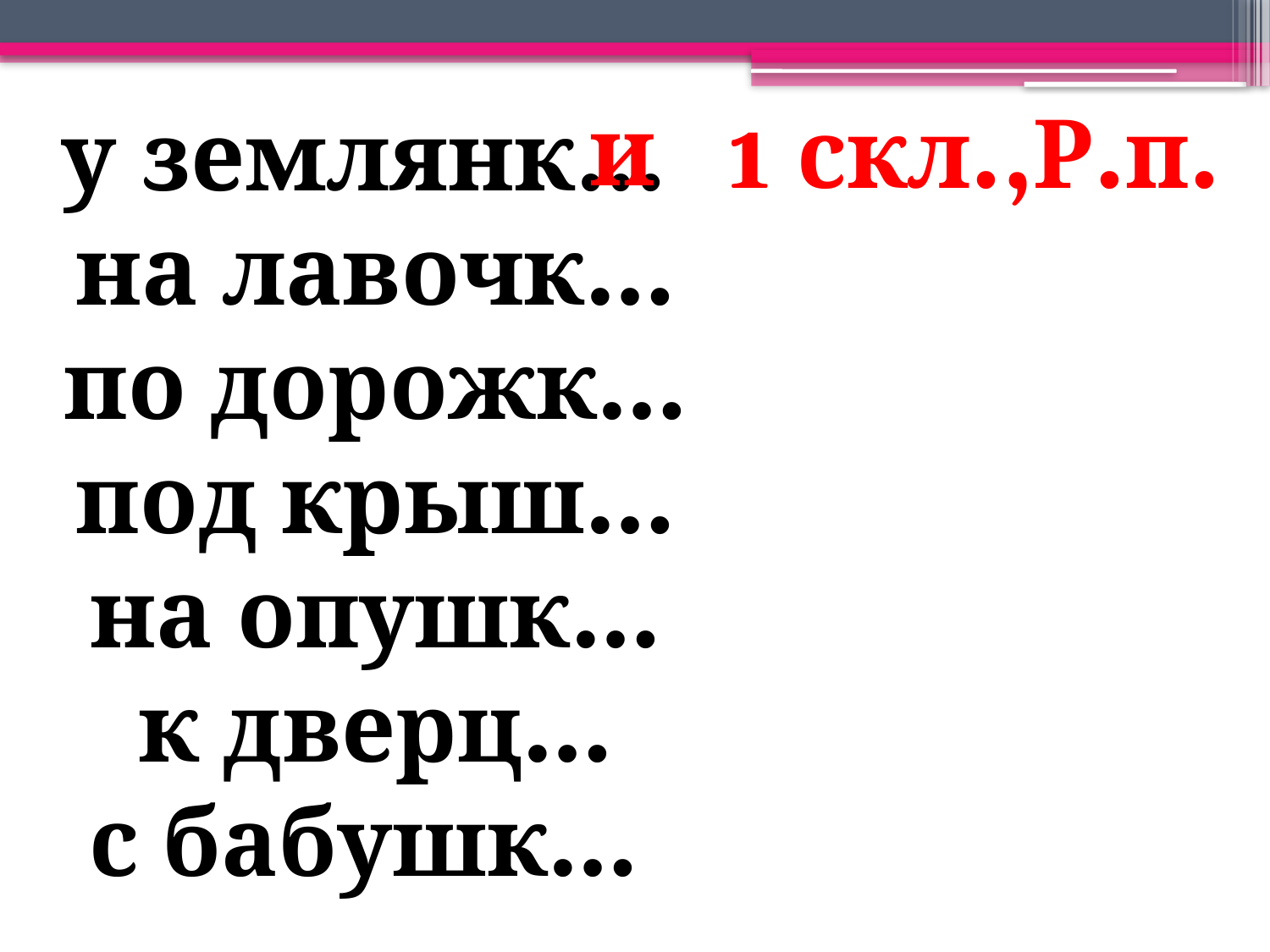

и
1 скл.,Р.п.
у землянк…
на лавочк…
по дорожк…
под крыш…
на опушк…
к дверц…
с бабушк…